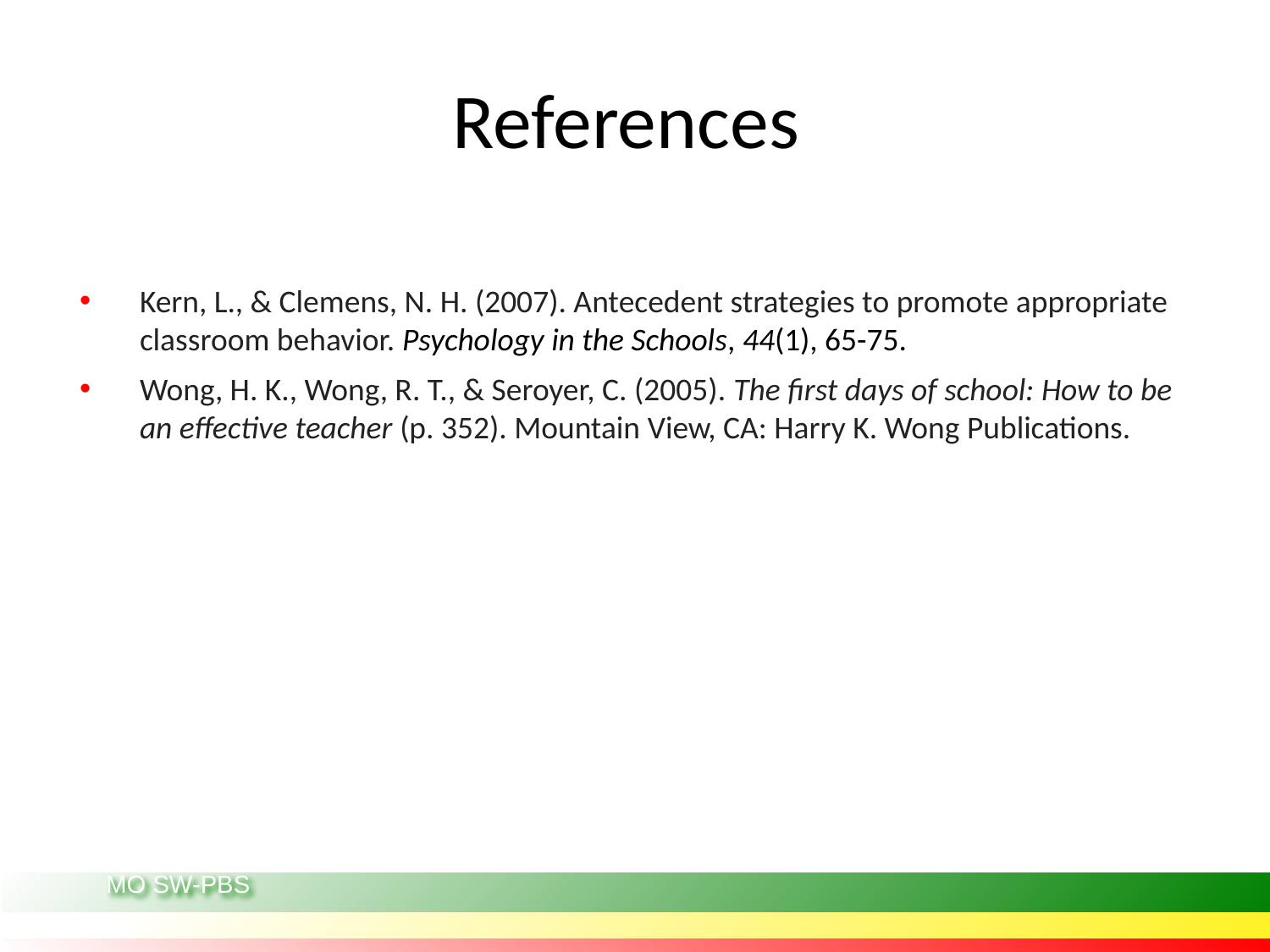

# References
Kern, L., & Clemens, N. H. (2007). Antecedent strategies to promote appropriate classroom behavior. Psychology in the Schools, 44(1), 65-75.
Wong, H. K., Wong, R. T., & Seroyer, C. (2005). The first days of school: How to be an effective teacher (p. 352). Mountain View, CA: Harry K. Wong Publications.